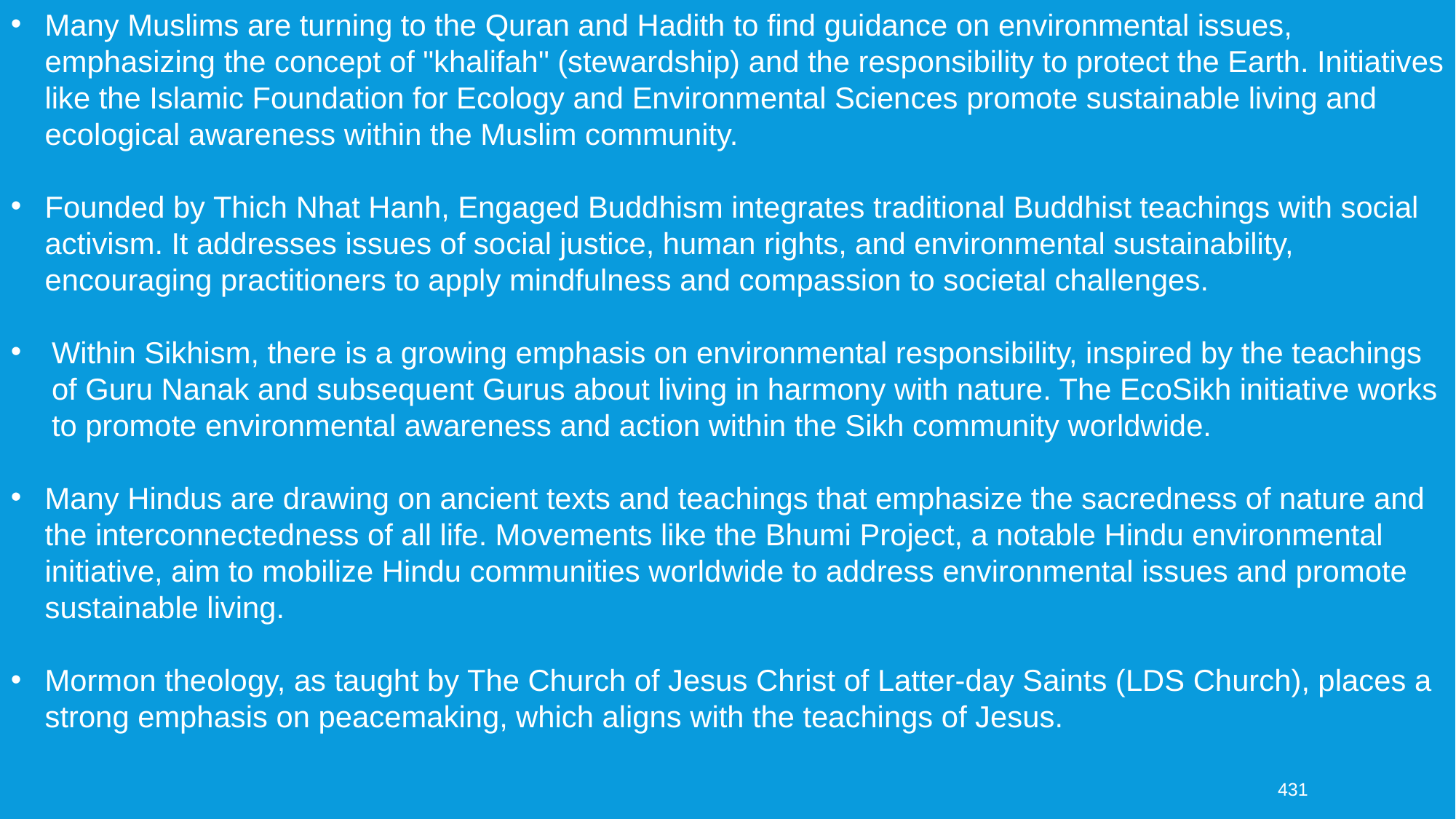

Many Muslims are turning to the Quran and Hadith to find guidance on environmental issues, emphasizing the concept of "khalifah" (stewardship) and the responsibility to protect the Earth. Initiatives like the Islamic Foundation for Ecology and Environmental Sciences promote sustainable living and ecological awareness within the Muslim community.

Founded by Thich Nhat Hanh, Engaged Buddhism integrates traditional Buddhist teachings with social activism. It addresses issues of social justice, human rights, and environmental sustainability, encouraging practitioners to apply mindfulness and compassion to societal challenges.

Within Sikhism, there is a growing emphasis on environmental responsibility, inspired by the teachings of Guru Nanak and subsequent Gurus about living in harmony with nature. The EcoSikh initiative works to promote environmental awareness and action within the Sikh community worldwide.

Many Hindus are drawing on ancient texts and teachings that emphasize the sacredness of nature and the interconnectedness of all life. Movements like the Bhumi Project, a notable Hindu environmental initiative, aim to mobilize Hindu communities worldwide to address environmental issues and promote sustainable living.

Mormon theology, as taught by The Church of Jesus Christ of Latter-day Saints (LDS Church), places a strong emphasis on peacemaking, which aligns with the teachings of Jesus.

431